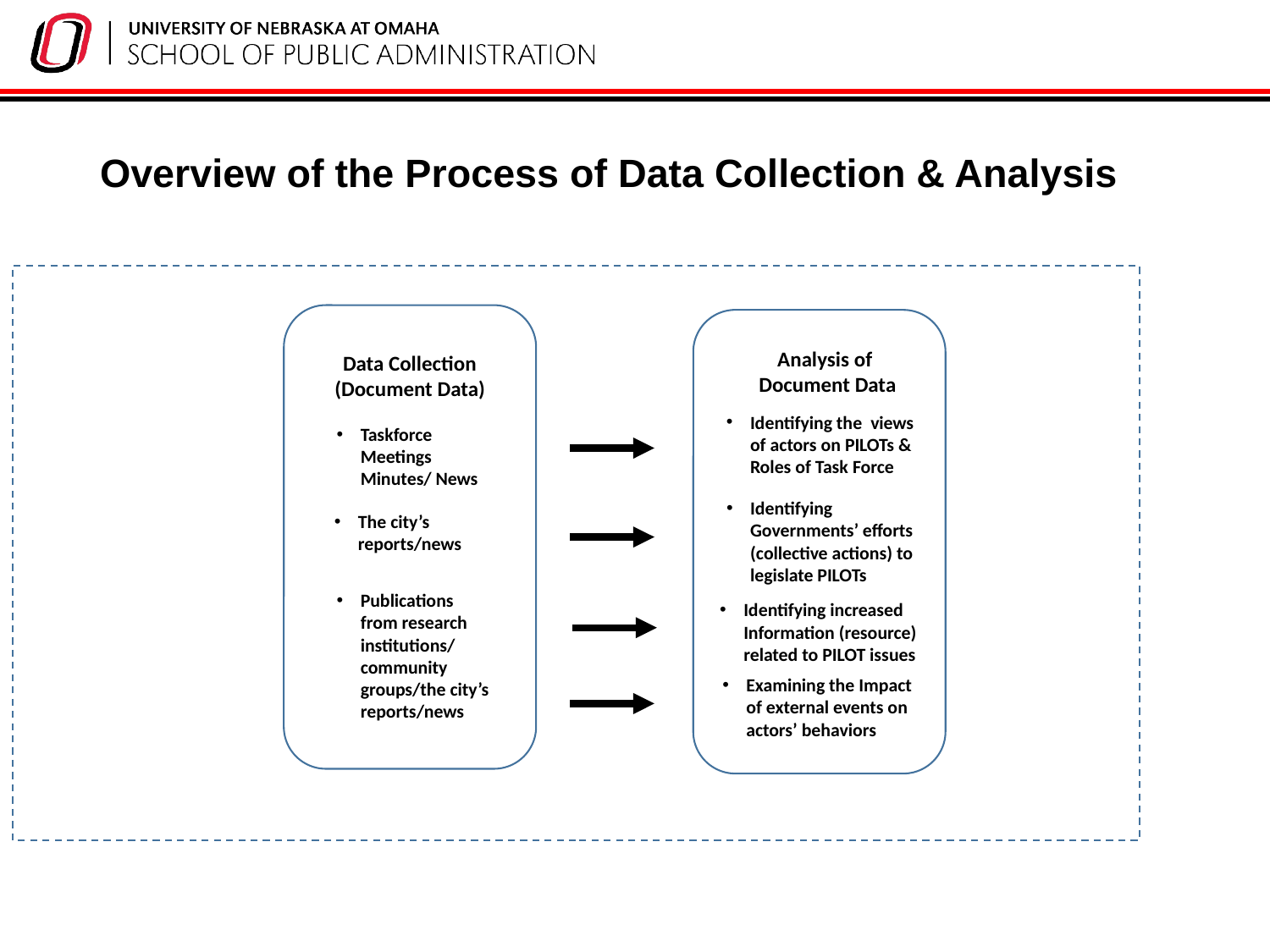

# Overview of the Process of Data Collection & Analysis

Analysis of
 Document Data
Data Collection
(Document Data)
Identifying the  views of actors on PILOTs & Roles of Task Force
Taskforce Meetings Minutes/ News
Identifying Governments’ efforts (collective actions) to legislate PILOTs
The city’s reports/news
Publications from research institutions/ community groups/the city’s reports/news
Identifying increased Information (resource) related to PILOT issues
Examining the Impact of external events on actors’ behaviors